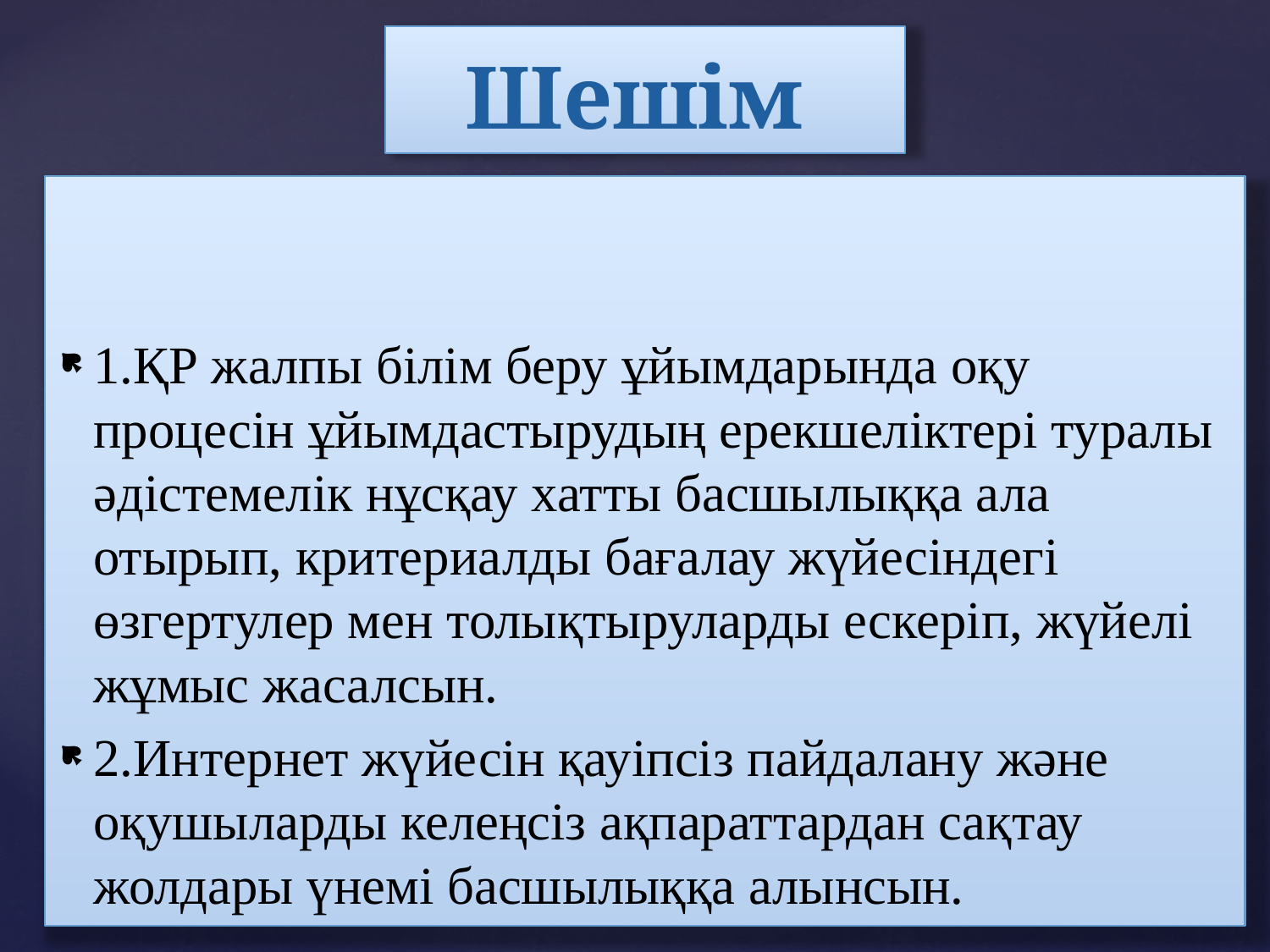

# Шешім

1.ҚР жалпы білім беру ұйымдарында оқу процесін ұйымдастырудың ерекшеліктері туралы әдістемелік нұсқау хатты басшылыққа ала отырып, критериалды бағалау жүйесіндегі өзгертулер мен толықтыруларды ескеріп, жүйелі жұмыс жасалсын.
2.Интернет жүйесін қауіпсіз пайдалану және оқушыларды келеңсіз ақпараттардан сақтау жолдары үнемі басшылыққа алынсын.